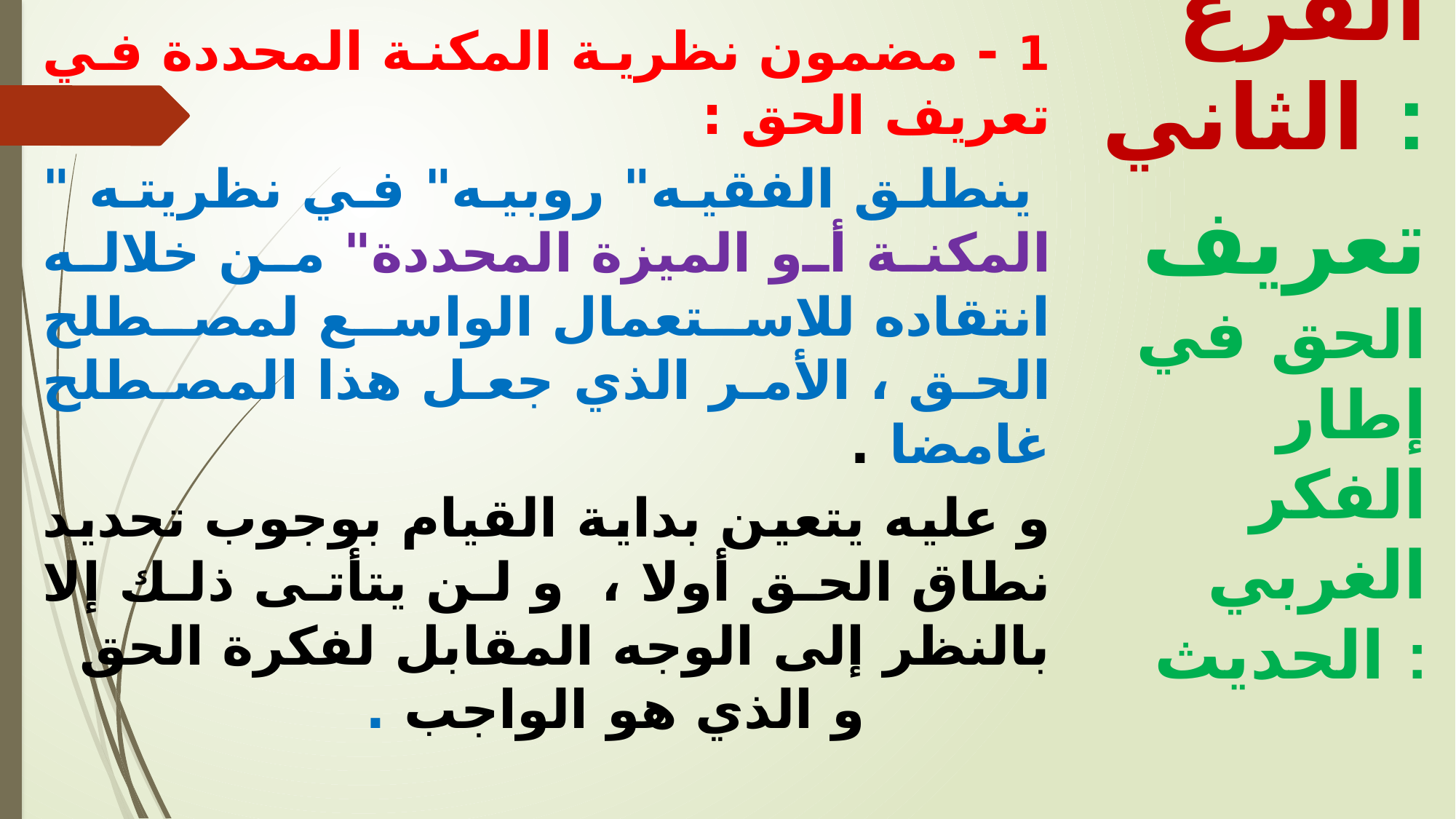

1 - مضمون نظرية المكنة المحددة في تعريف الحق :
 ينطلق الفقيه" روبيه" في نظريته " المكنة أو الميزة المحددة" من خلاله انتقاده للاستعمال الواسع لمصطلح الحق ، الأمر الذي جعل هذا المصطلح غامضا .
و عليه يتعين بداية القيام بوجوب تحديد نطاق الحق أولا ،  و لن يتأتى ذلك إلا بالنظر إلى الوجه المقابل لفكرة الحق             و الذي هو الواجب .
الفرع الثاني :
 تعريف الحق في إطار الفكر الغربي الحديث :